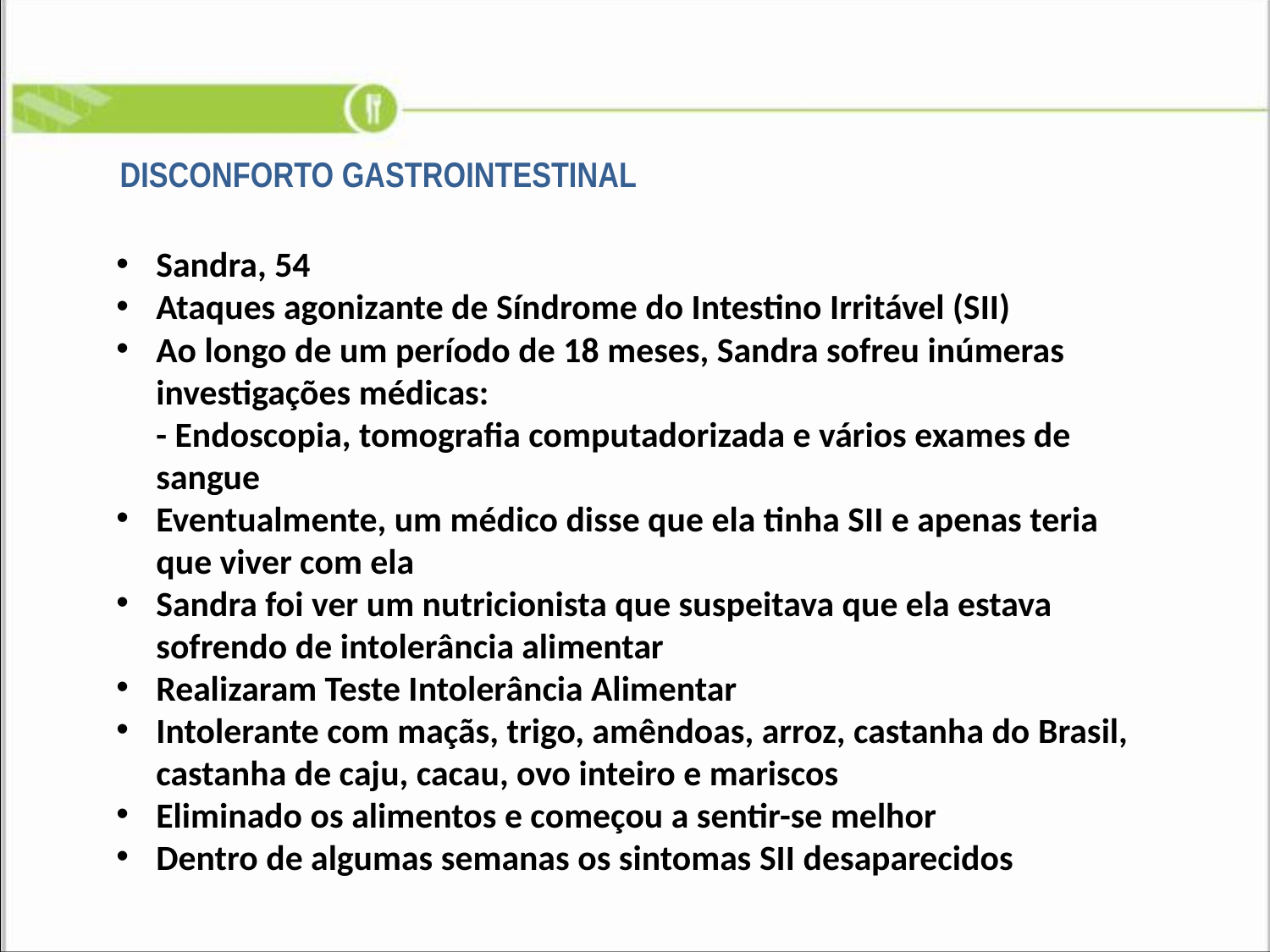

DISCONFORTO GASTROINTESTINAL
Sandra, 54
Ataques agonizante de Síndrome do Intestino Irritável (SII)
Ao longo de um período de 18 meses, Sandra sofreu inúmeras investigações médicas:
- Endoscopia, tomografia computadorizada e vários exames de sangue
Eventualmente, um médico disse que ela tinha SII e apenas teria que viver com ela
Sandra foi ver um nutricionista que suspeitava que ela estava sofrendo de intolerância alimentar
Realizaram Teste Intolerância Alimentar
Intolerante com maçãs, trigo, amêndoas, arroz, castanha do Brasil, castanha de caju, cacau, ovo inteiro e mariscos
Eliminado os alimentos e começou a sentir-se melhor
Dentro de algumas semanas os sintomas SII desaparecidos